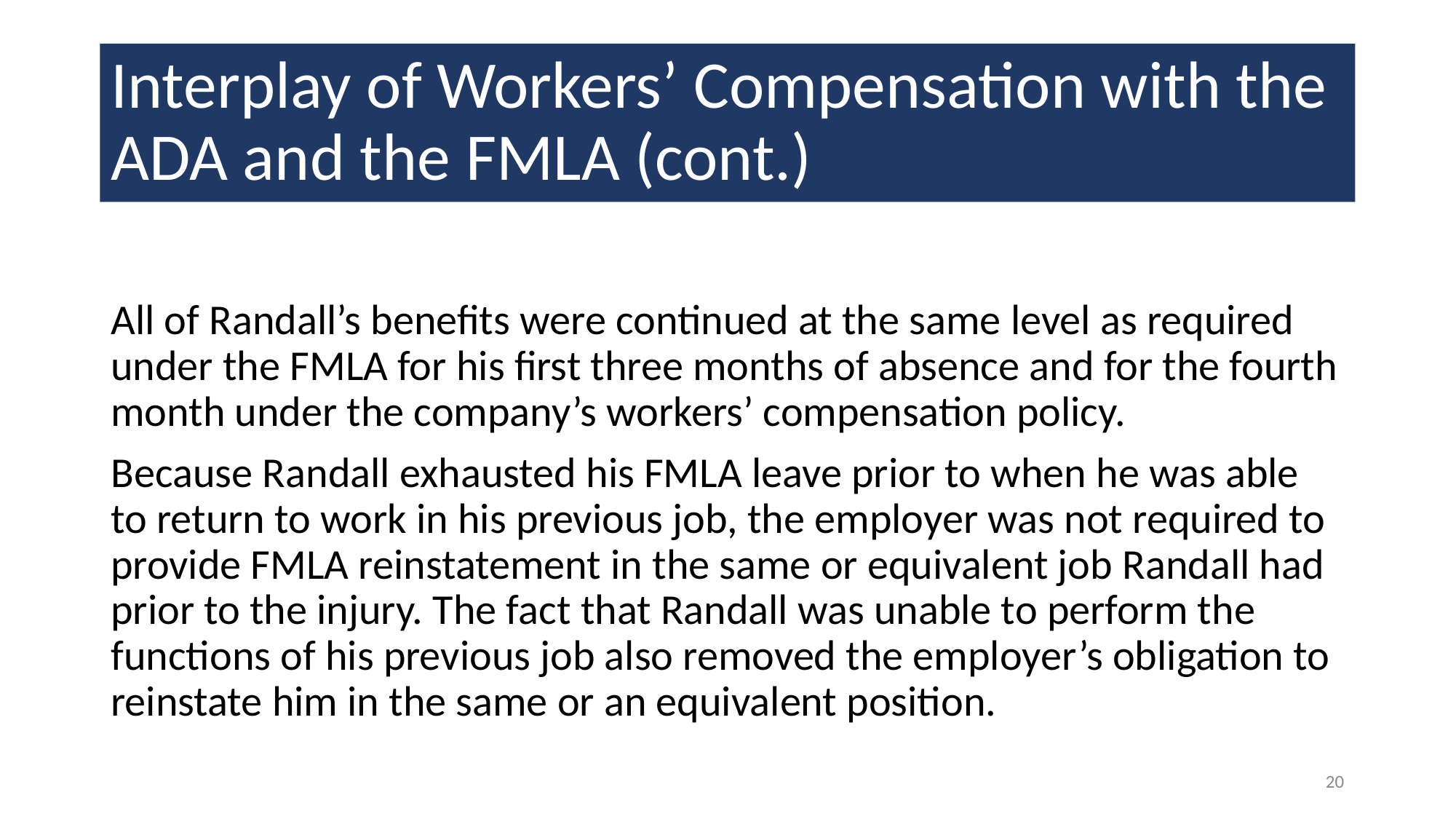

# Interplay of Workers’ Compensation with the ADA and the FMLA (cont.)
All of Randall’s benefits were continued at the same level as required under the FMLA for his first three months of absence and for the fourth month under the company’s workers’ compensation policy.
Because Randall exhausted his FMLA leave prior to when he was able to return to work in his previous job, the employer was not required to provide FMLA reinstatement in the same or equivalent job Randall had prior to the injury. The fact that Randall was unable to perform the functions of his previous job also removed the employer’s obligation to reinstate him in the same or an equivalent position.

20